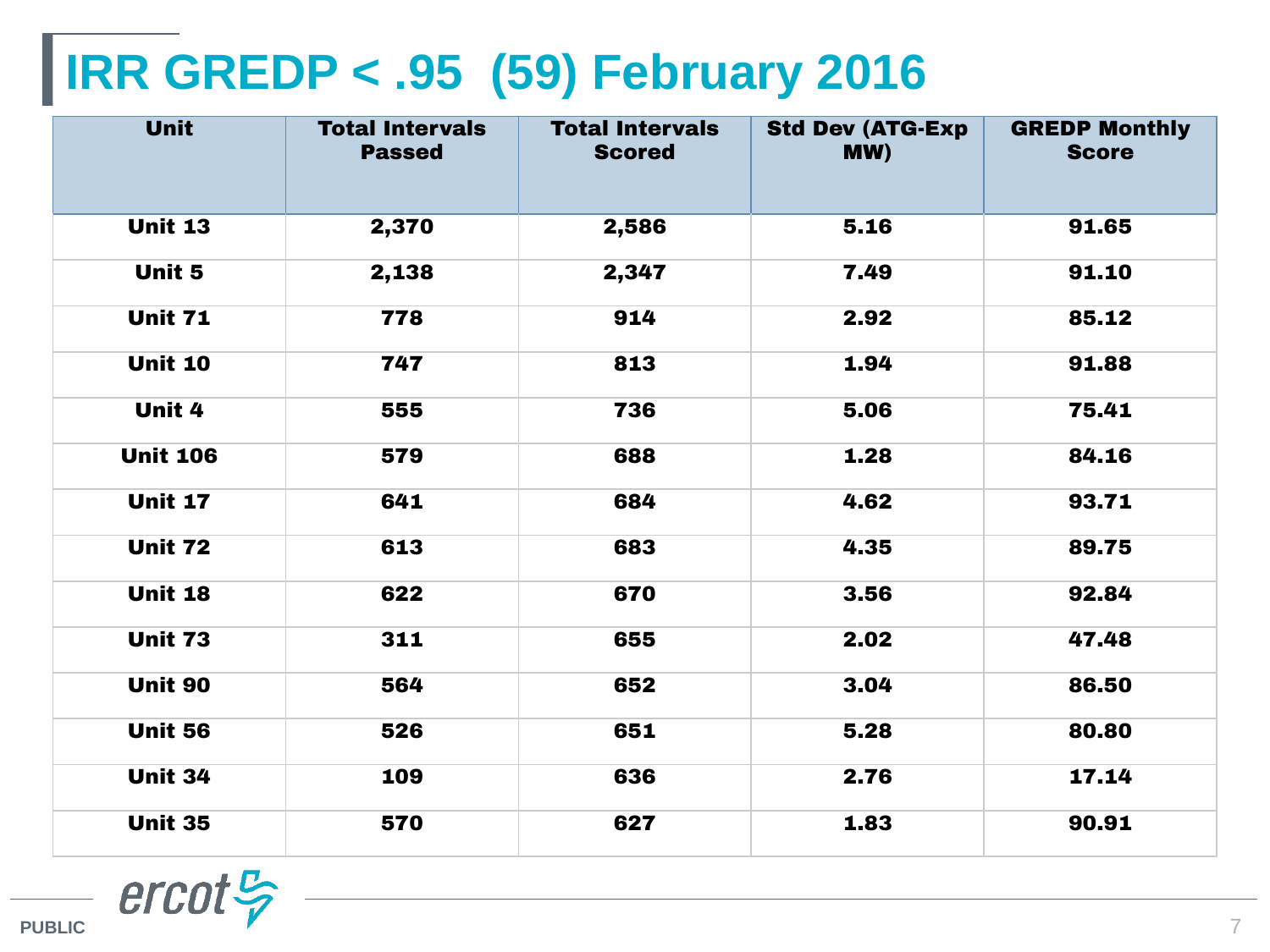

# IRR GREDP < .95  (59) February 2016
| Unit | Total Intervals Passed | Total Intervals Scored | Std Dev (ATG-Exp MW) | GREDP Monthly Score |
| --- | --- | --- | --- | --- |
| Unit 13 | 2,370 | 2,586 | 5.16 | 91.65 |
| Unit 5 | 2,138 | 2,347 | 7.49 | 91.10 |
| Unit 71 | 778 | 914 | 2.92 | 85.12 |
| Unit 10 | 747 | 813 | 1.94 | 91.88 |
| Unit 4 | 555 | 736 | 5.06 | 75.41 |
| Unit 106 | 579 | 688 | 1.28 | 84.16 |
| Unit 17 | 641 | 684 | 4.62 | 93.71 |
| Unit 72 | 613 | 683 | 4.35 | 89.75 |
| Unit 18 | 622 | 670 | 3.56 | 92.84 |
| Unit 73 | 311 | 655 | 2.02 | 47.48 |
| Unit 90 | 564 | 652 | 3.04 | 86.50 |
| Unit 56 | 526 | 651 | 5.28 | 80.80 |
| Unit 34 | 109 | 636 | 2.76 | 17.14 |
| Unit 35 | 570 | 627 | 1.83 | 90.91 |
7